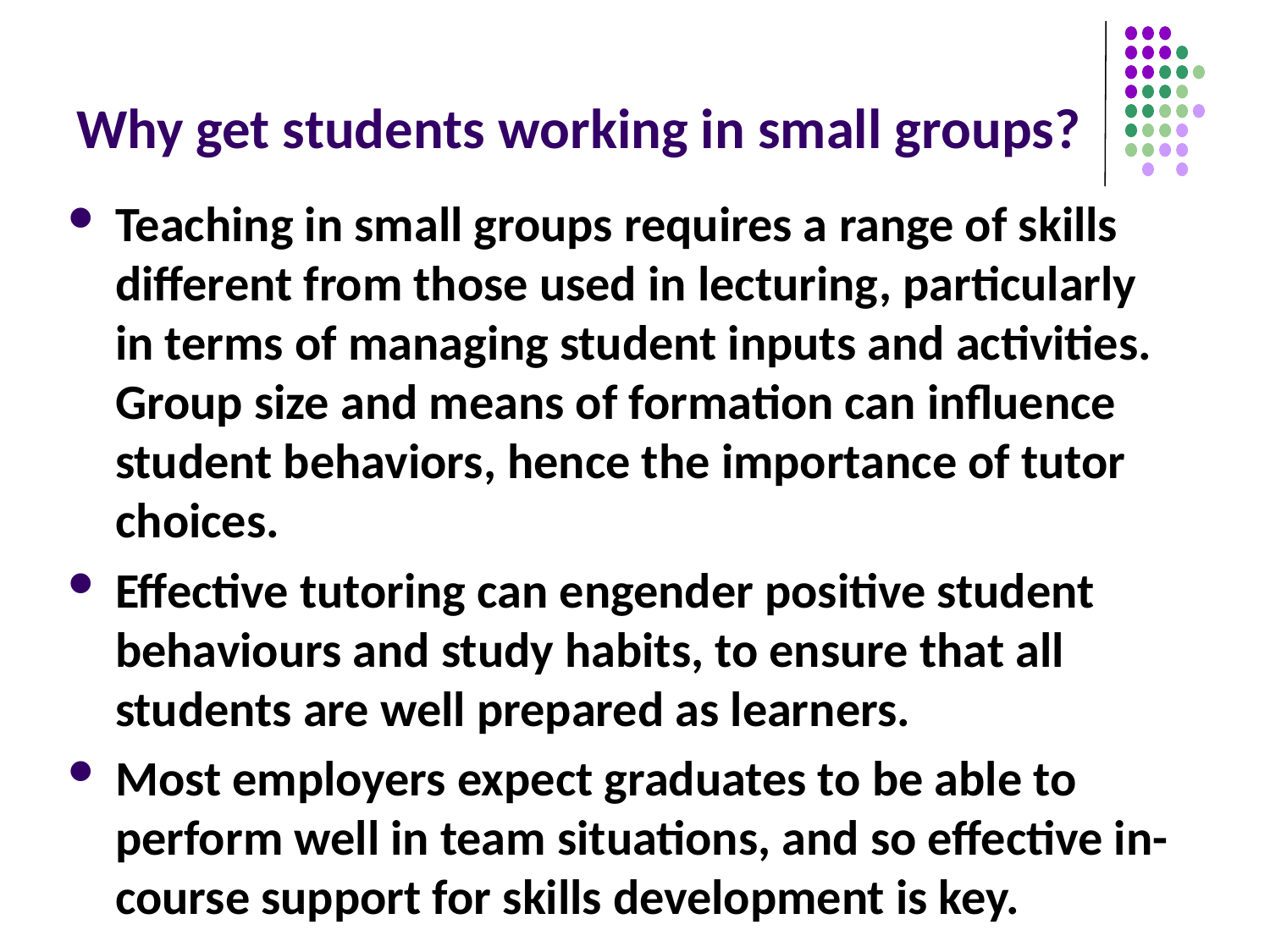

# Why get students working in small groups?
Teaching in small groups requires a range of skills different from those used in lecturing, particularly in terms of managing student inputs and activities. Group size and means of formation can influence student behaviors, hence the importance of tutor choices.
Effective tutoring can engender positive student behaviours and study habits, to ensure that all students are well prepared as learners.
Most employers expect graduates to be able to perform well in team situations, and so effective in-course support for skills development is key.